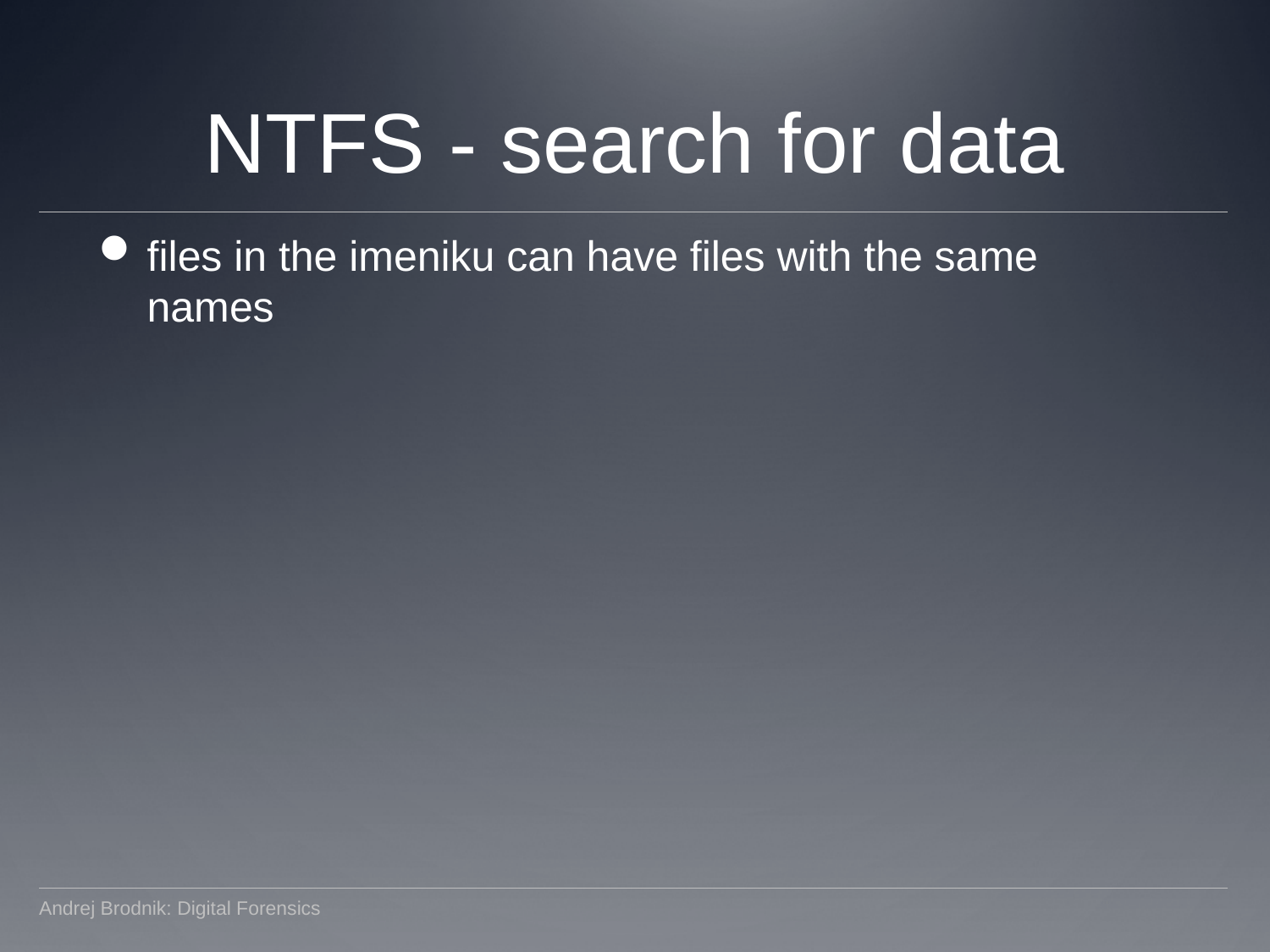

# NTFS - search for data
files in the imeniku can have files with the same names
Andrej Brodnik: Digital Forensics